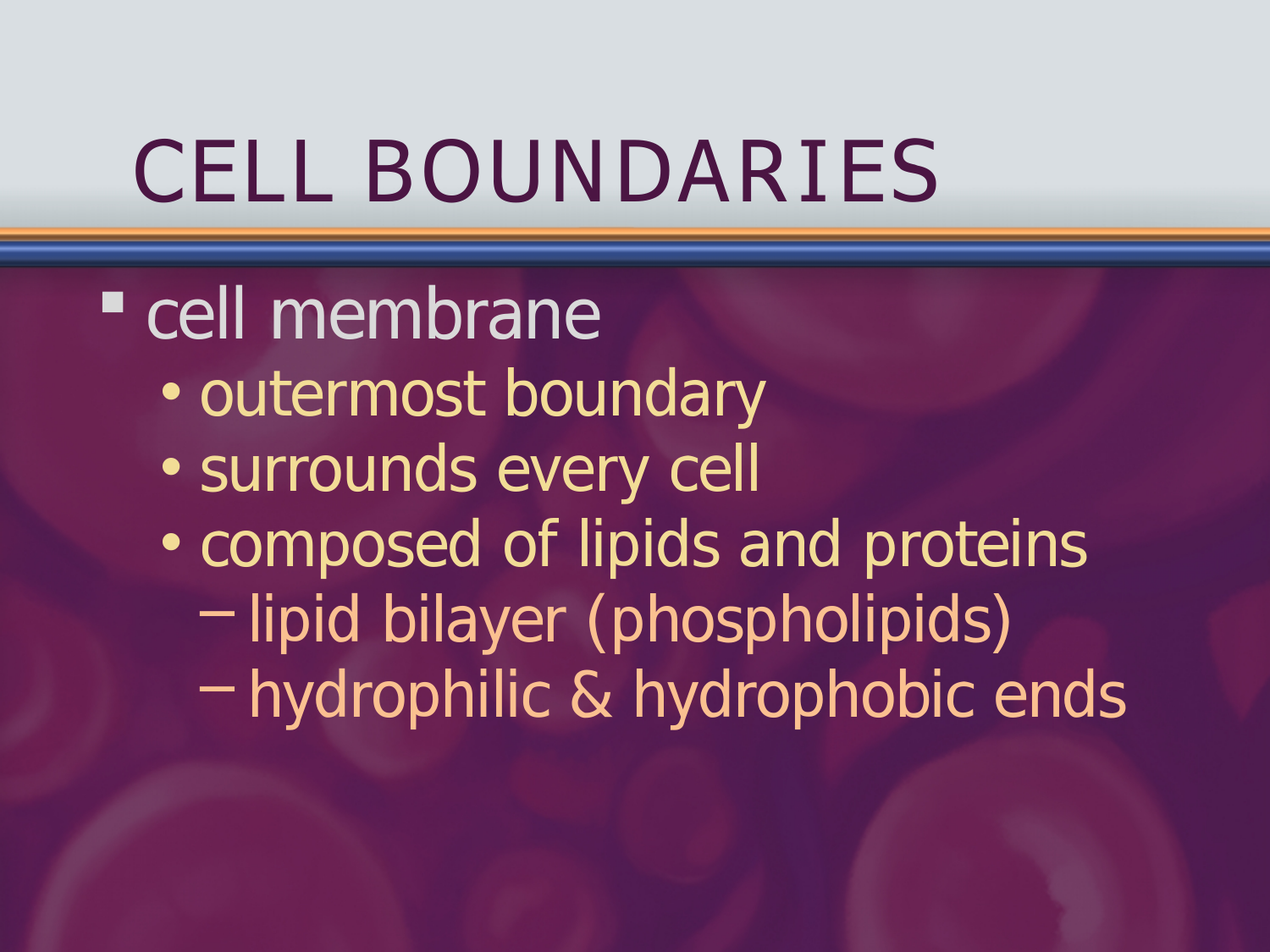

# Cell Boundaries
cell membrane
outermost boundary
surrounds every cell
composed of lipids and proteins
lipid bilayer (phospholipids)
hydrophilic & hydrophobic ends